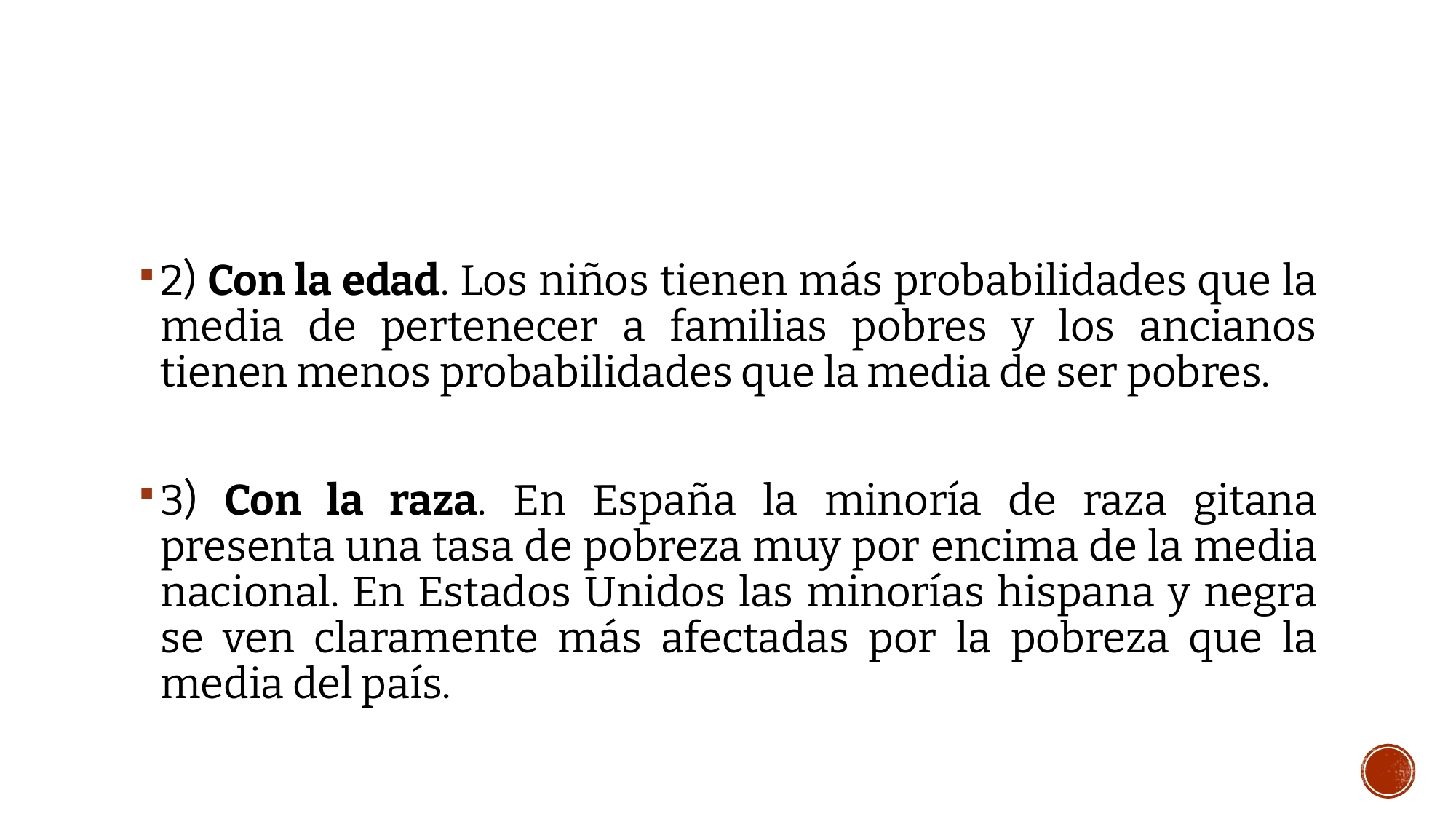

#
2) Con la edad. Los niños tienen más probabilidades que la media de pertenecer a familias pobres y los ancianos tienen menos probabilidades que la media de ser pobres.

3) Con la raza. En España la minoría de raza gitana presenta una tasa de pobreza muy por encima de la media nacional. En Estados Unidos las minorías hispana y negra se ven claramente más afectadas por la pobreza que la media del país.